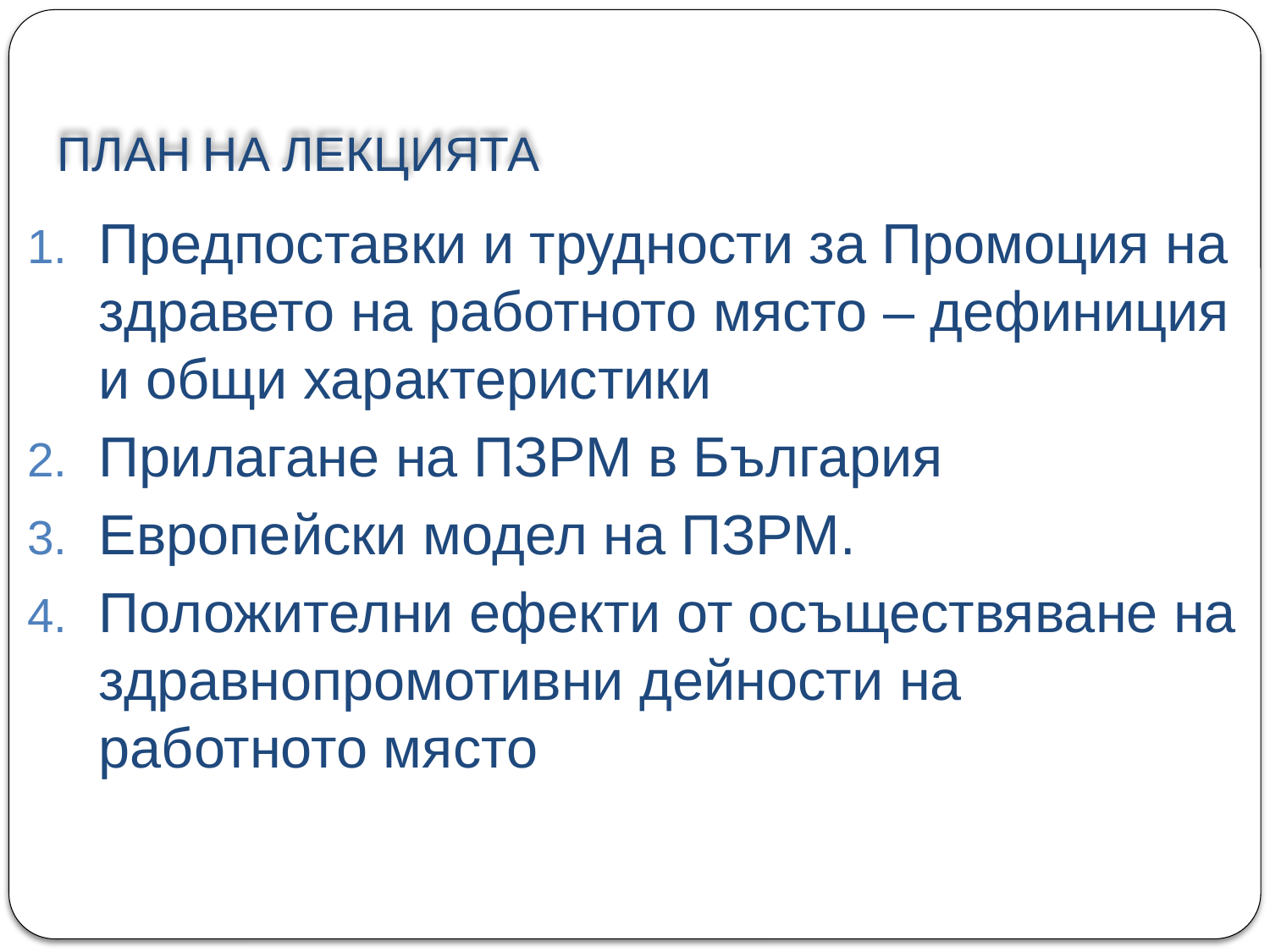

# ПЛАН НА ЛЕКЦИЯТА
Предпоставки и трудности за Промоция на здравето на работното място – дефиниция и общи характеристики
Прилагане на ПЗРМ в България
Европейски модел на ПЗРМ.
Положителни ефекти от осъществяване на здравнопромотивни дейности на работното място